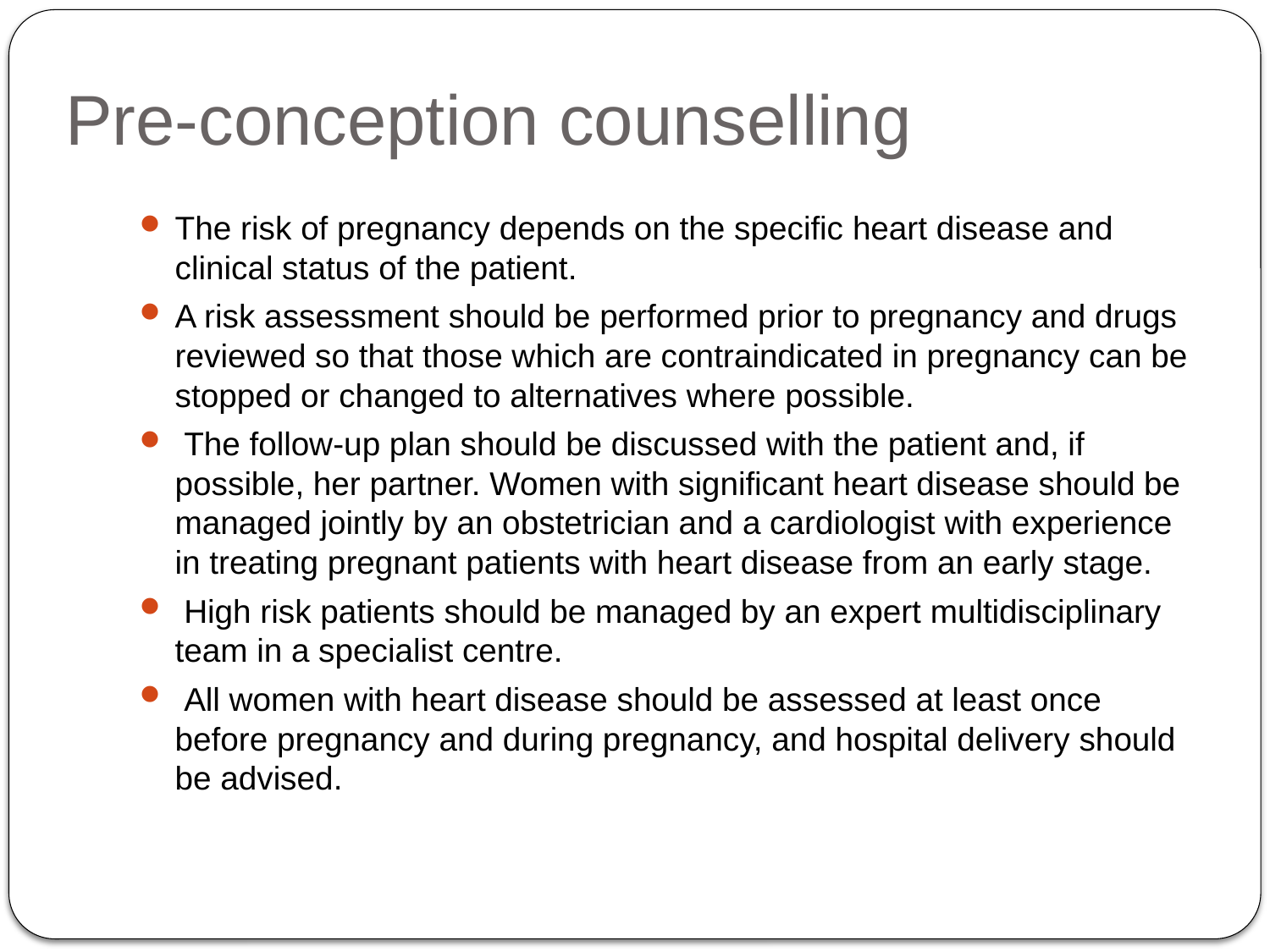

# Pre-conception counselling
The risk of pregnancy depends on the specific heart disease and clinical status of the patient.
A risk assessment should be performed prior to pregnancy and drugs reviewed so that those which are contraindicated in pregnancy can be stopped or changed to alternatives where possible.
 The follow-up plan should be discussed with the patient and, if possible, her partner. Women with significant heart disease should be managed jointly by an obstetrician and a cardiologist with experience in treating pregnant patients with heart disease from an early stage.
 High risk patients should be managed by an expert multidisciplinary team in a specialist centre.
 All women with heart disease should be assessed at least once before pregnancy and during pregnancy, and hospital delivery should be advised.